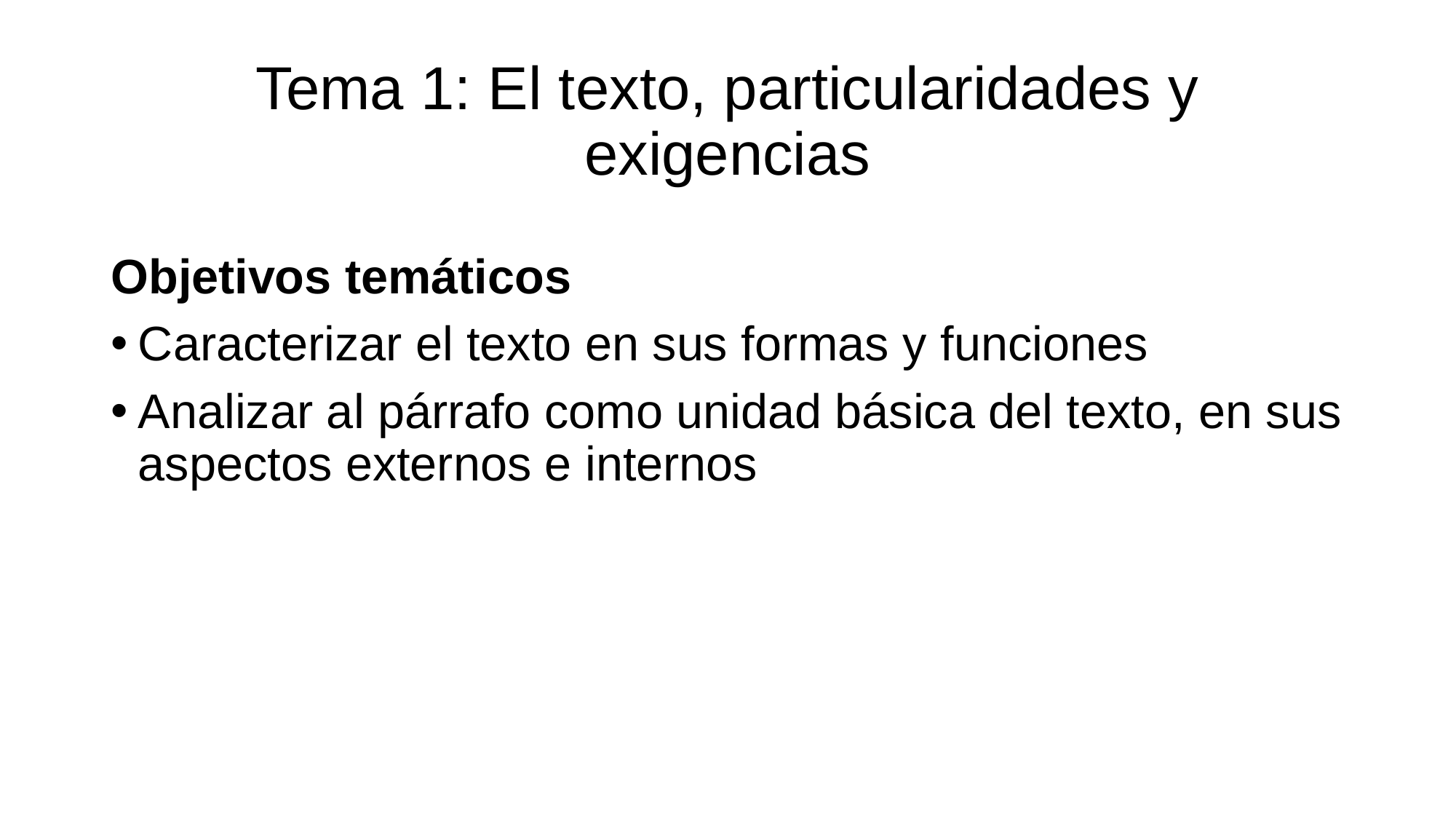

# Tema 1: El texto, particularidades y exigencias
Objetivos temáticos
Caracterizar el texto en sus formas y funciones
Analizar al párrafo como unidad básica del texto, en sus aspectos externos e internos